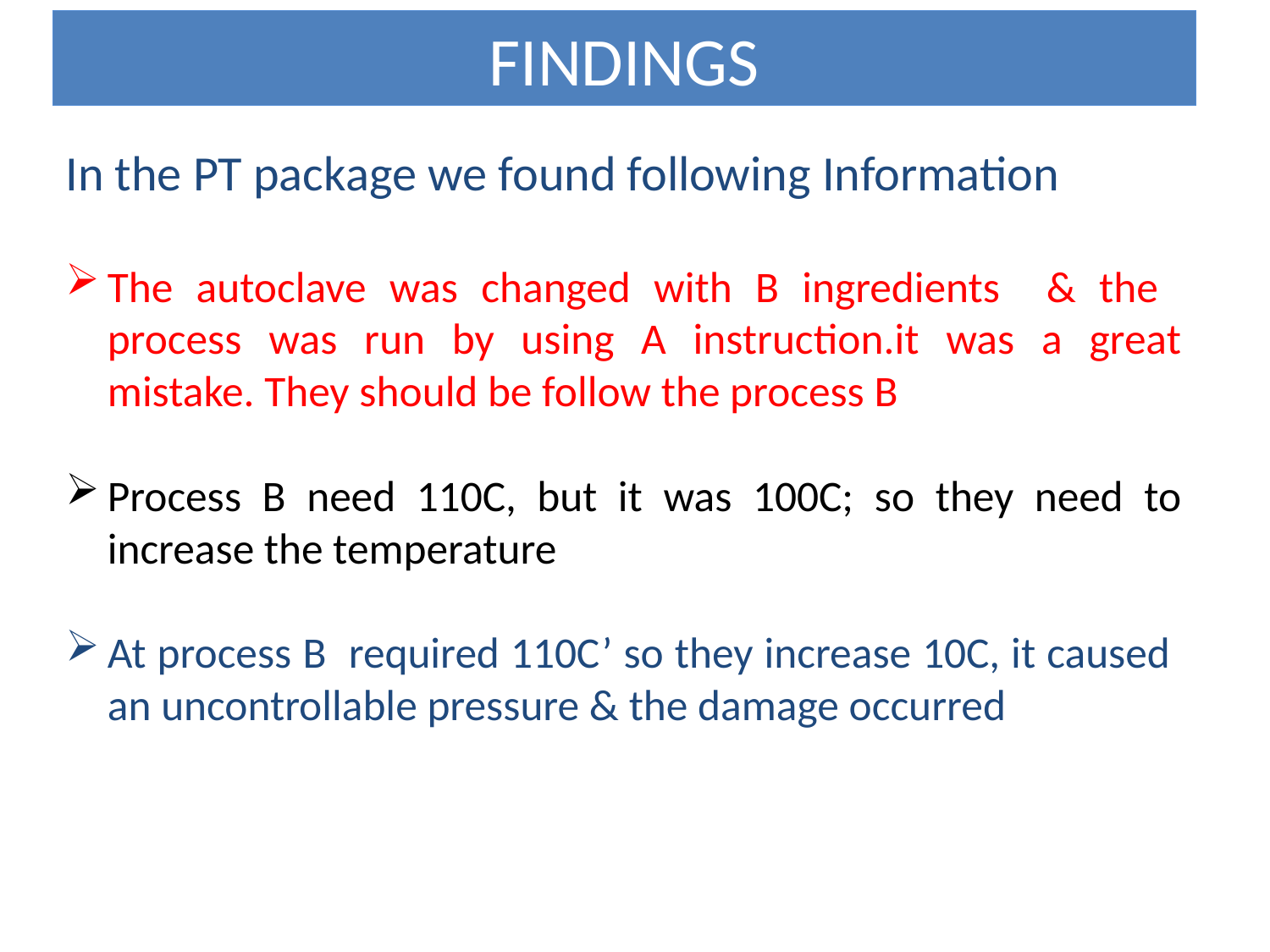

# FINDINGS
In the PT package we found following Information
The autoclave was changed with B ingredients  & the  process was run by using A instruction.it was a great mistake. They should be follow the process B

Process B need 110C, but it was 100C; so they need to increase the temperature

At process B  required 110C’ so they increase 10C, it caused  an uncontrollable pressure & the damage occurred